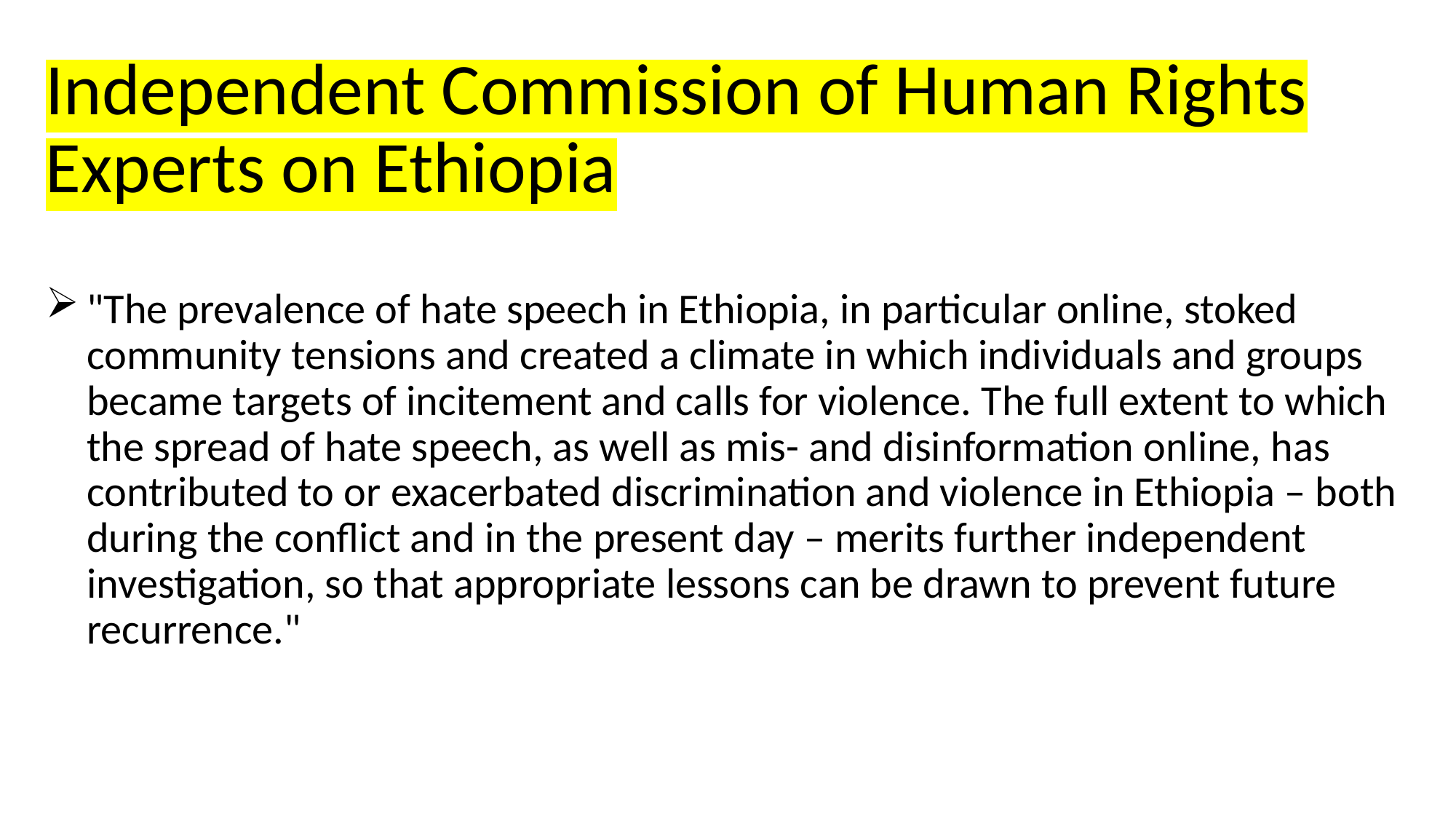

# Independent Commission of Human Rights Experts on Ethiopia
"The prevalence of hate speech in Ethiopia, in particular online, stoked community tensions and created a climate in which individuals and groups became targets of incitement and calls for violence. The full extent to which the spread of hate speech, as well as mis- and disinformation online, has contributed to or exacerbated discrimination and violence in Ethiopia – both during the conflict and in the present day – merits further independent investigation, so that appropriate lessons can be drawn to prevent future recurrence."